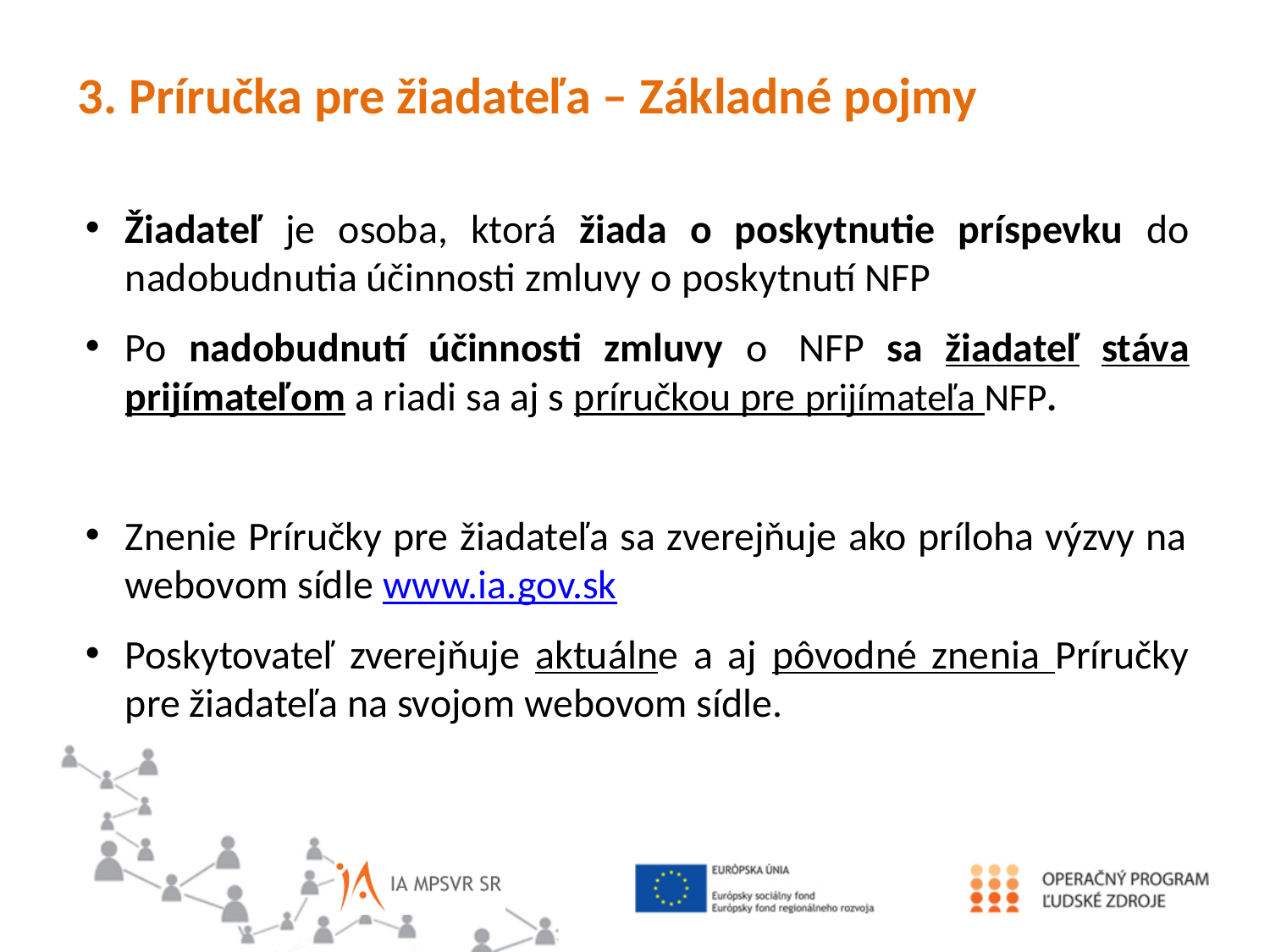

3. Príručka pre žiadateľa – Základné pojmy
Žiadateľ je osoba, ktorá žiada o poskytnutie príspevku do nadobudnutia účinnosti zmluvy o poskytnutí NFP
Po nadobudnutí účinnosti zmluvy o  NFP sa žiadateľ stáva prijímateľom a riadi sa aj s príručkou pre prijímateľa NFP.

Znenie Príručky pre žiadateľa sa zverejňuje ako príloha výzvy na webovom sídle www.ia.gov.sk
Poskytovateľ zverejňuje aktuálne a aj pôvodné znenia Príručky pre žiadateľa na svojom webovom sídle.